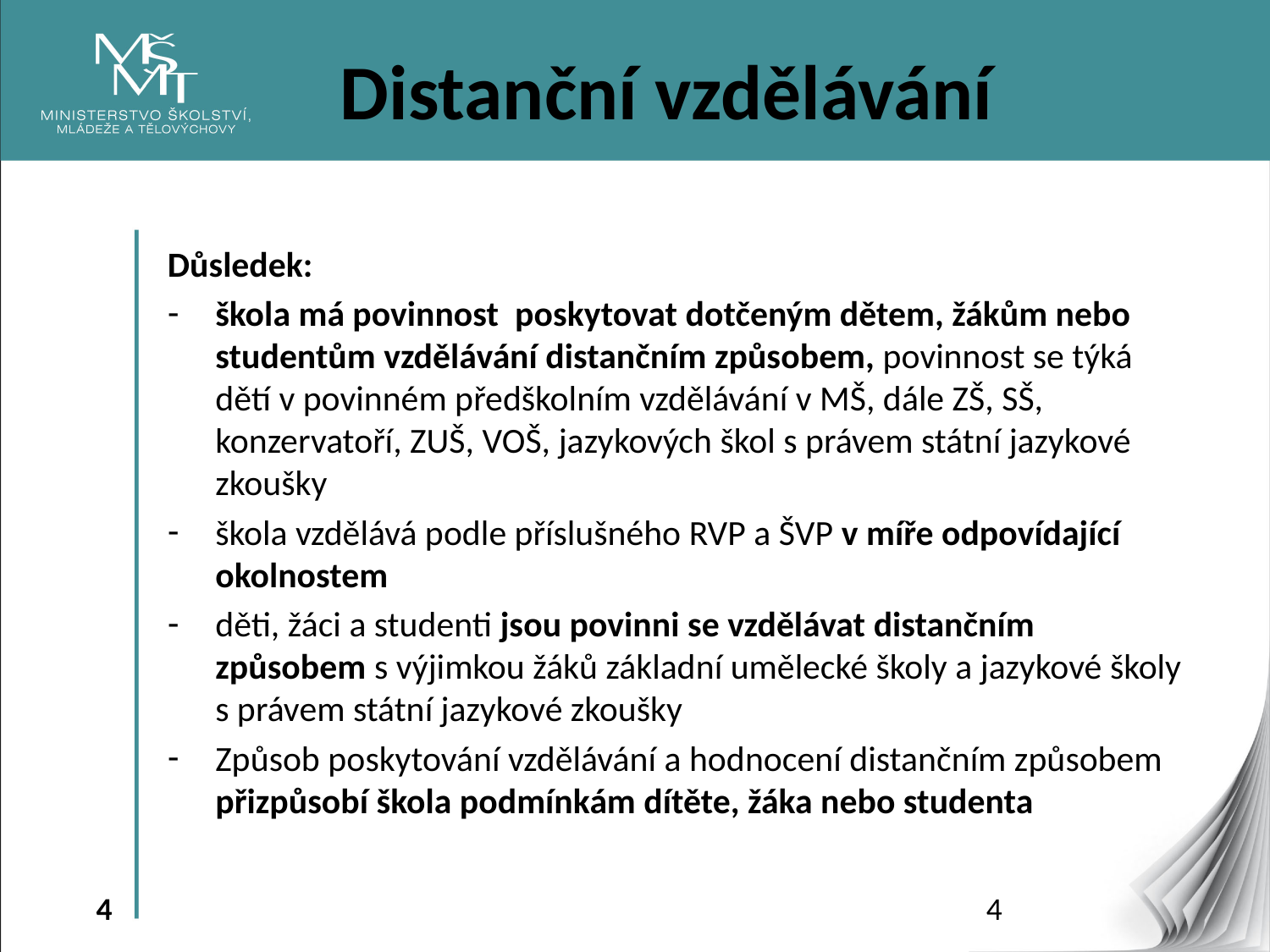

Distanční vzdělávání

Důsledek:
škola má povinnost  poskytovat dotčeným dětem, žákům nebo studentům vzdělávání distančním způsobem, povinnost se týká dětí v povinném předškolním vzdělávání v MŠ, dále ZŠ, SŠ, konzervatoří, ZUŠ, VOŠ, jazykových škol s právem státní jazykové zkoušky
škola vzdělává podle příslušného RVP a ŠVP v míře odpovídající okolnostem
děti, žáci a studenti jsou povinni se vzdělávat distančním způsobem s výjimkou žáků základní umělecké školy a jazykové školy s právem státní jazykové zkoušky
Způsob poskytování vzdělávání a hodnocení distančním způsobem přizpůsobí škola podmínkám dítěte, žáka nebo studenta
4